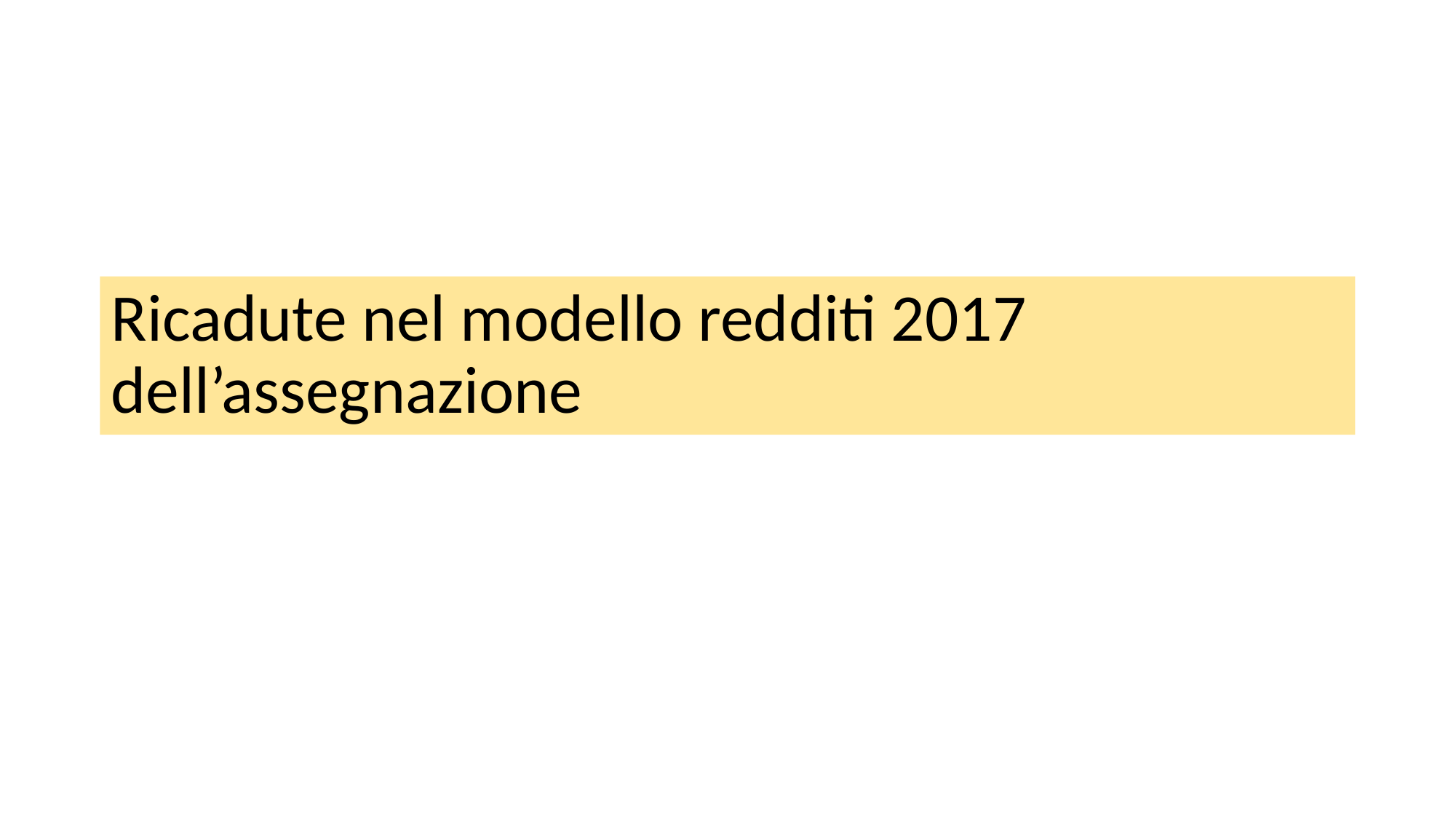

# Ricadute nel modello redditi 2017 dell’assegnazione